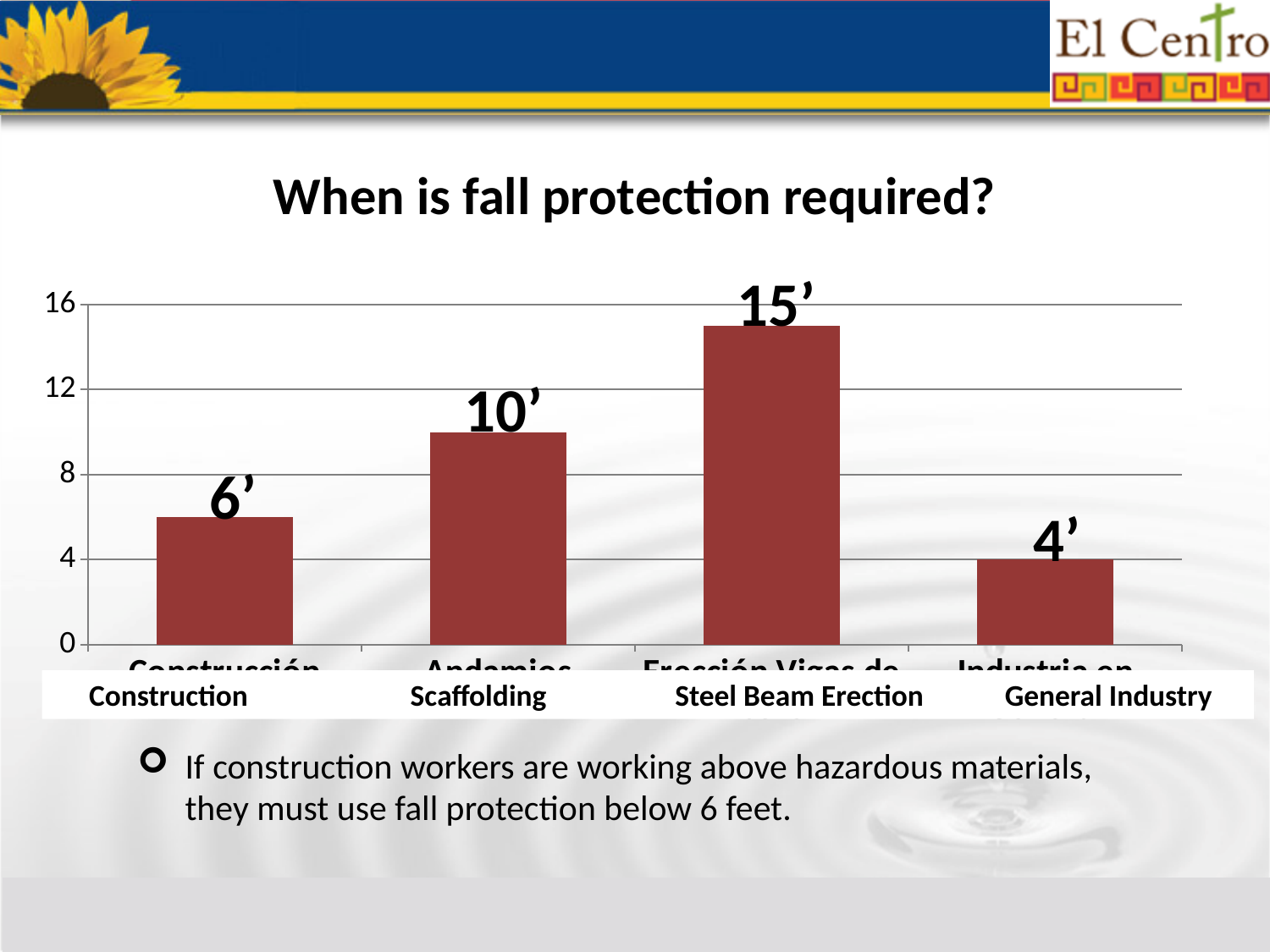

# When is fall protection required?

### Chart: Feet

| Category |  |
|---|---|
| Construcción | 6.0 |
| Andamios | 10.0 |
| Erección Vigas de Acero   | 15.0 |
| Industria en General | 4.0 |
15’
10’
6’
4’
      Construction                        Scaffolding                   Steel Beam Erection            General Industry
If construction workers are working above hazardous materials, they must use fall protection below 6 feet.